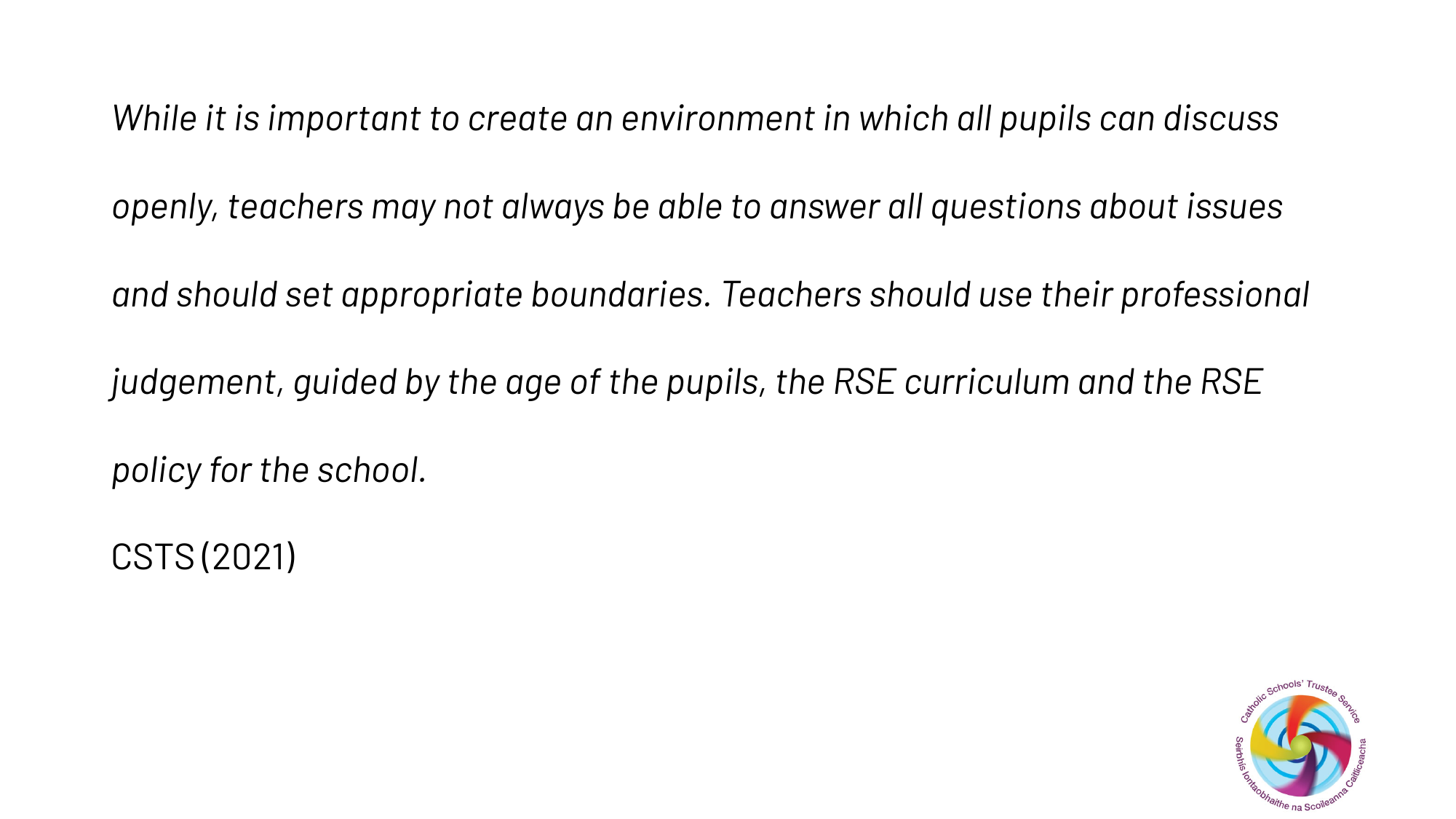

# While it is important to create an environment in which all pupils can discuss openly, teachers may not always be able to answer all questions about issues and should set appropriate boundaries. Teachers should use their professional judgement, guided by the age of the pupils, the RSE curriculum and the RSE policy for the school. CSTS (2021)